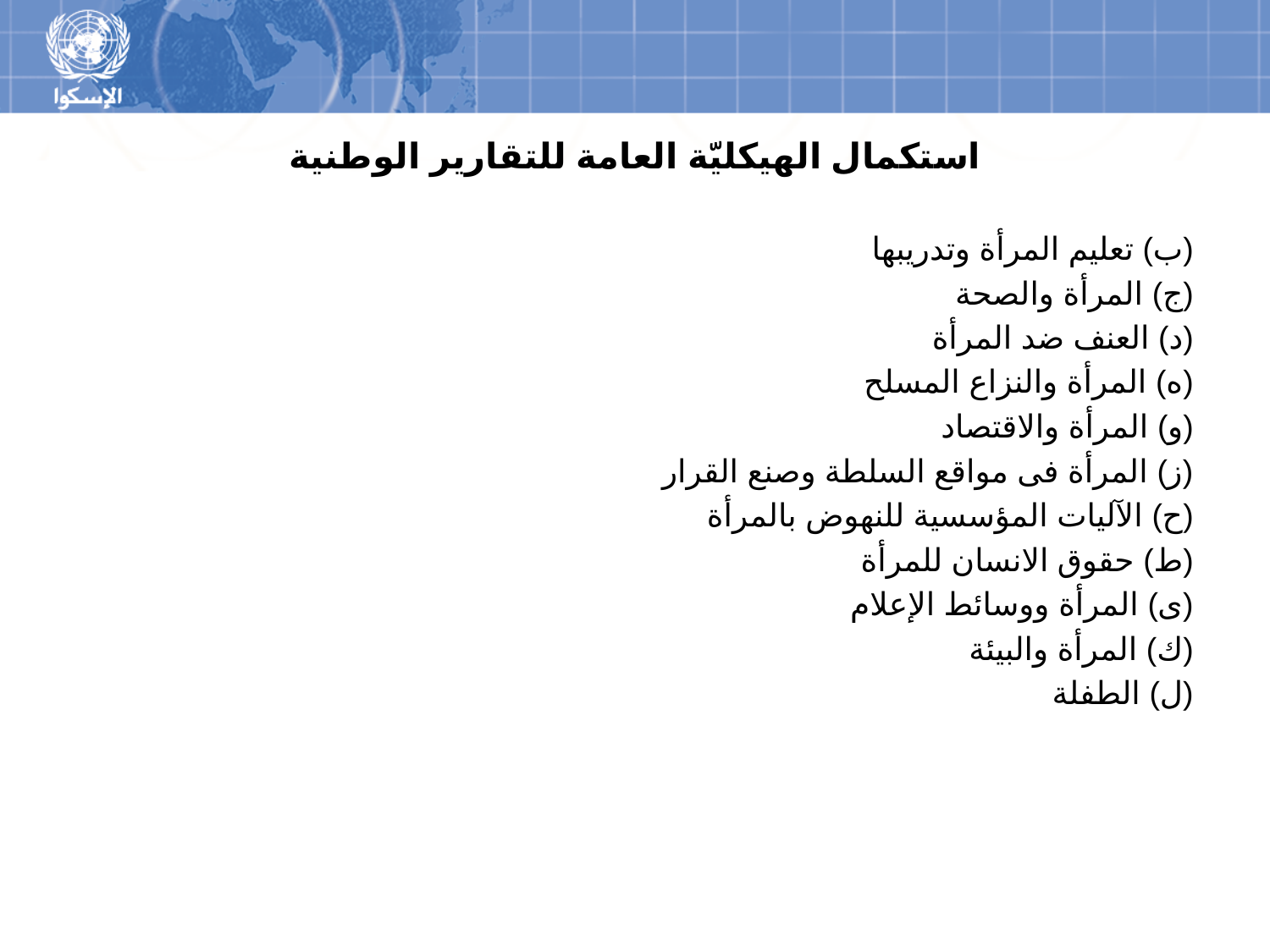

# استكمال الهيكليّة العامة للتقارير الوطنية
(ب) تعليم المرأة وتدريبها
(ج) المرأة والصحة
(د) العنف ضد المرأة
(ه) المرأة والنزاع المسلح
(و) المرأة والاقتصاد
(ز) المرأة فى مواقع السلطة وصنع القرار
(ح) الآليات المؤسسية للنهوض بالمرأة
(ط) حقوق الانسان للمرأة
(ى) المرأة ووسائط الإعلام
(ك) المرأة والبيئة
(ل) الطفلة